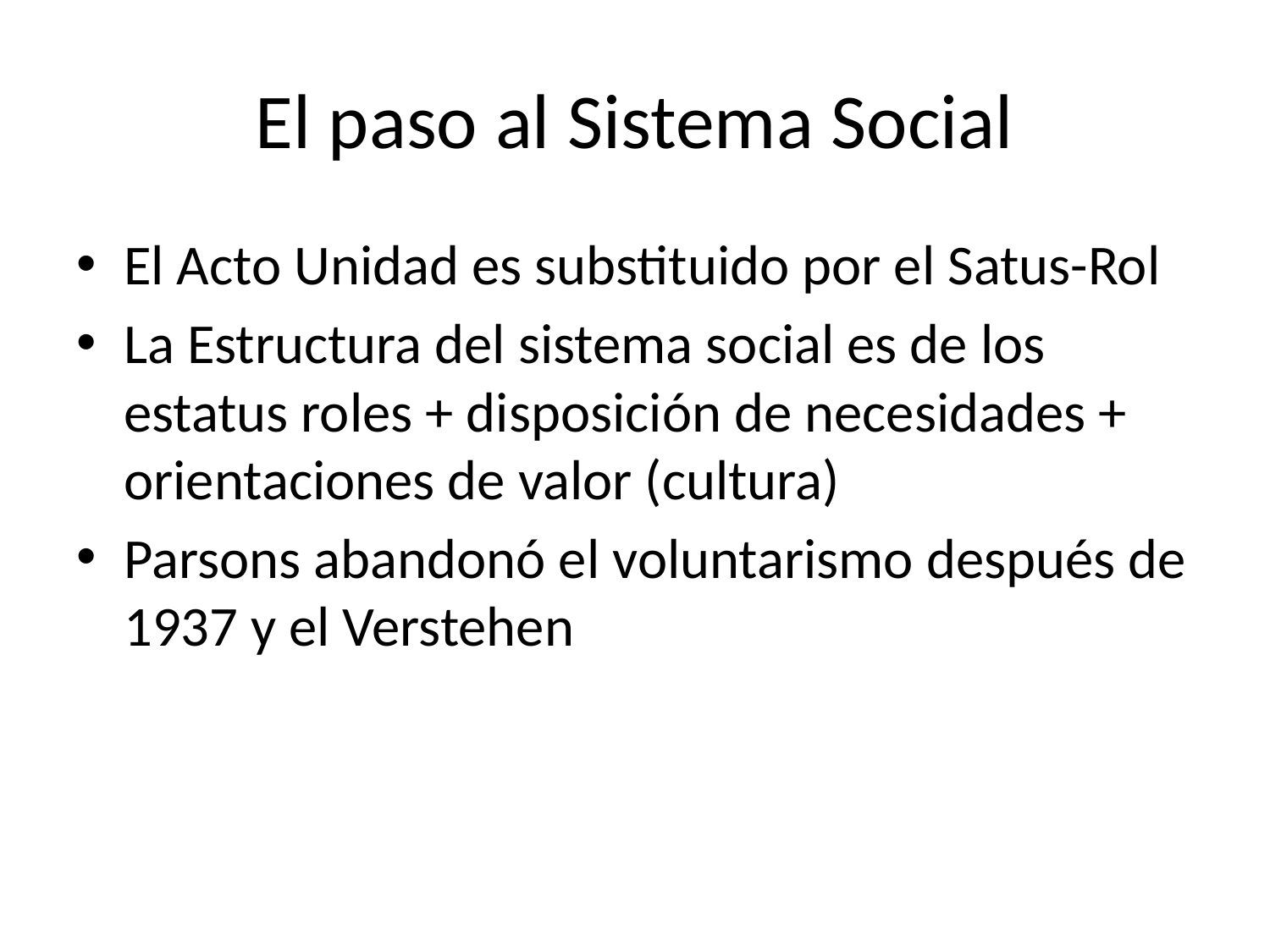

# El paso al Sistema Social
El Acto Unidad es substituido por el Satus-Rol
La Estructura del sistema social es de los estatus roles + disposición de necesidades + orientaciones de valor (cultura)
Parsons abandonó el voluntarismo después de 1937 y el Verstehen